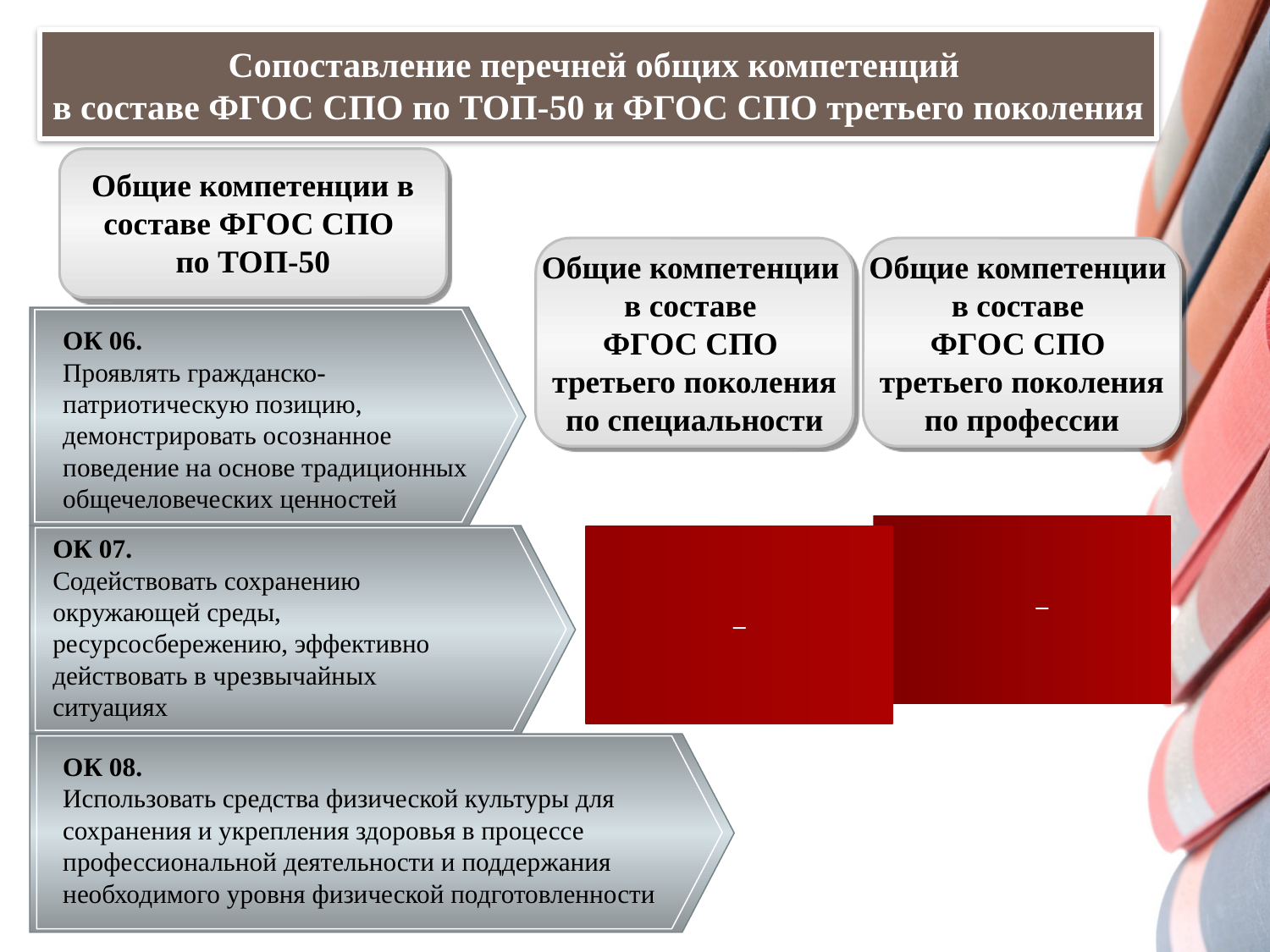

# Сопоставление перечней общих компетенций в составе ФГОС СПО по ТОП-50 и ФГОС СПО третьего поколения

Общие компетенции в составе ФГОС СПО
по ТОП-50
Общие компетенции
в составе
ФГОС СПО
третьего поколения
по специальности
Общие компетенции
в составе
ФГОС СПО
третьего поколения
по профессии

ОК 06.
Проявлять гражданско-патриотическую позицию, демонстрировать осознанное поведение на основе традиционных общечеловеческих ценностей

ОК 07.
Содействовать сохранению окружающей среды, ресурсосбережению, эффективно действовать в чрезвычайных ситуациях

_
_

ОК 08.
Использовать средства физической культуры для сохранения и укрепления здоровья в процессе профессиональной деятельности и поддержания необходимого уровня физической подготовленности